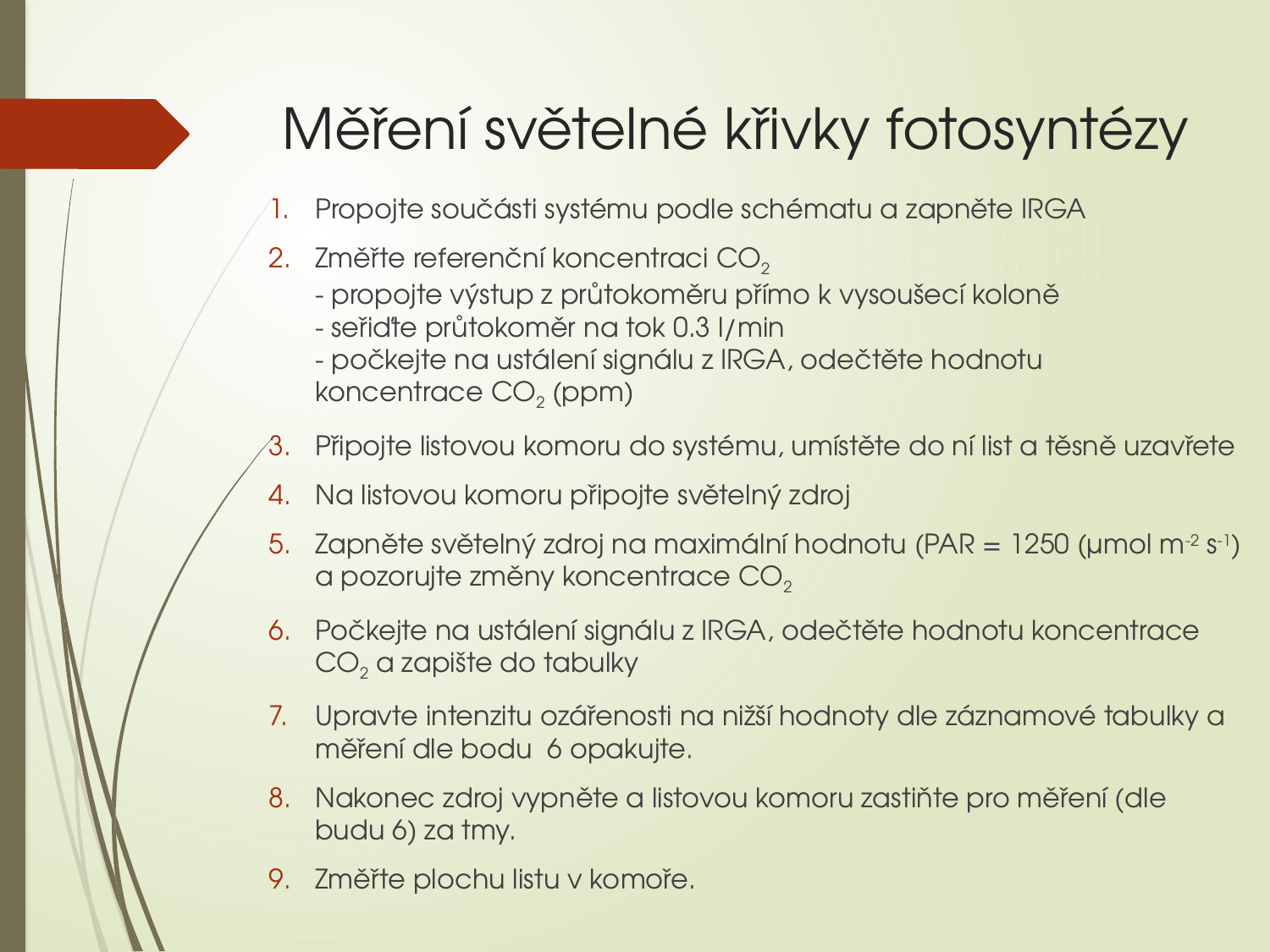

# Měření světelné křivky fotosyntézy
Propojte součásti systému podle schématu a zapněte IRGA
Změřte referenční koncentraci CO2
- propojte výstup z průtokoměru přímo k vysoušecí koloně
- seřiďte průtokoměr na tok 0.3 l/min
- počkejte na ustálení signálu z IRGA, odečtěte hodnotu 	koncentrace CO2 (ppm)
Připojte listovou komoru do systému, umístěte do ní list a těsně uzavřete
Na listovou komoru připojte světelný zdroj
Zapněte světelný zdroj na maximální hodnotu (PAR = 1250 (µmol m-2 s-1) a pozorujte změny koncentrace CO2
Počkejte na ustálení signálu z IRGA, odečtěte hodnotu koncentrace CO2 a zapište do tabulky
Upravte intenzitu ozářenosti na nižší hodnoty dle záznamové tabulky a měření dle bodu  6 opakujte.
Nakonec zdroj vypněte a listovou komoru zastiňte pro měření (dle budu 6) za tmy.
Změřte plochu listu v komoře.